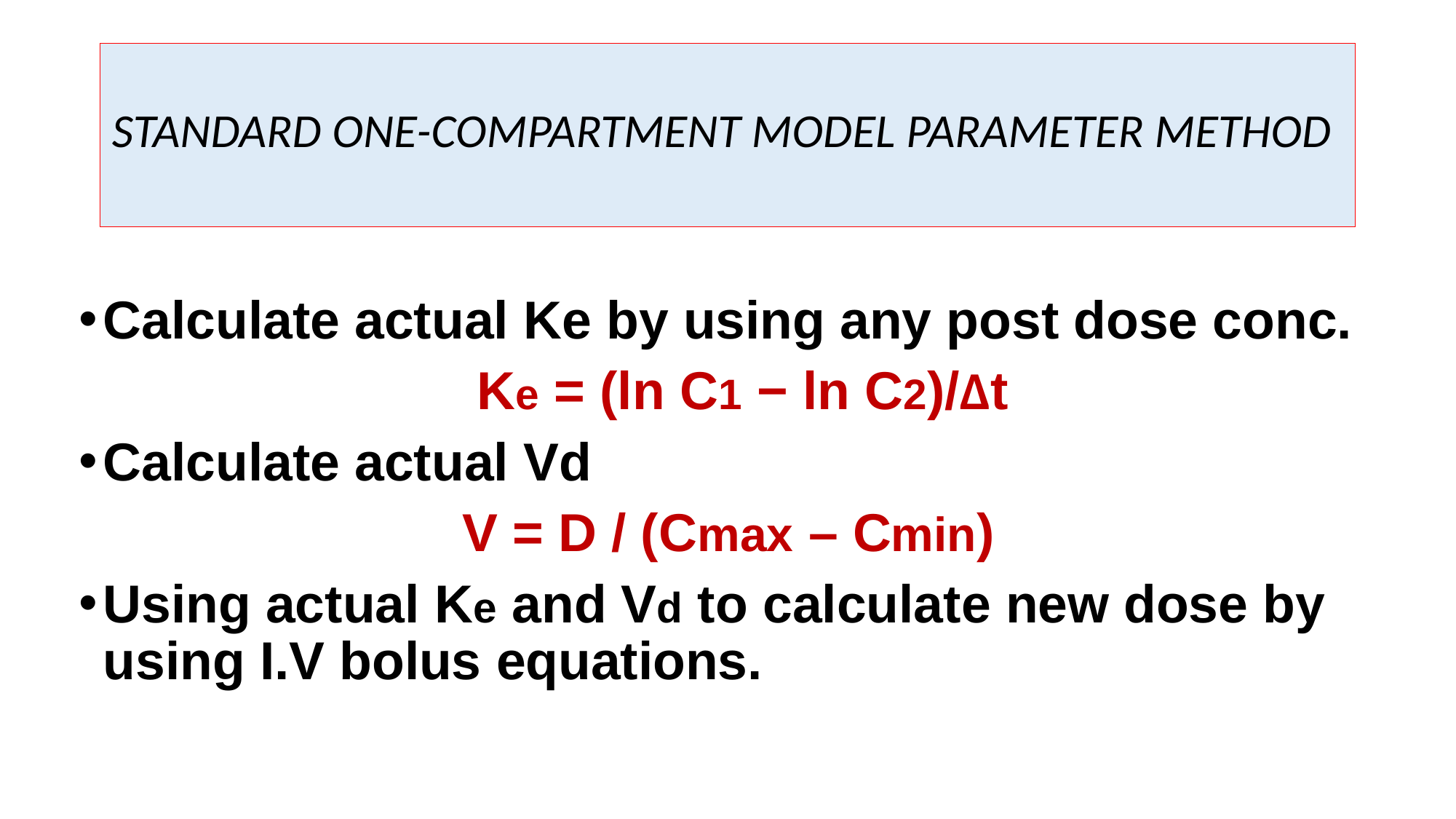

# STANDARD ONE-COMPARTMENT MODEL PARAMETER METHOD
Calculate actual Ke by using any post dose conc.
                           Ke = (ln C1 − ln C2)/Δt
Calculate actual Vd
                          V = D / (Cmax – Cmin)
Using actual Ke and Vd to calculate new dose by using I.V bolus equations.